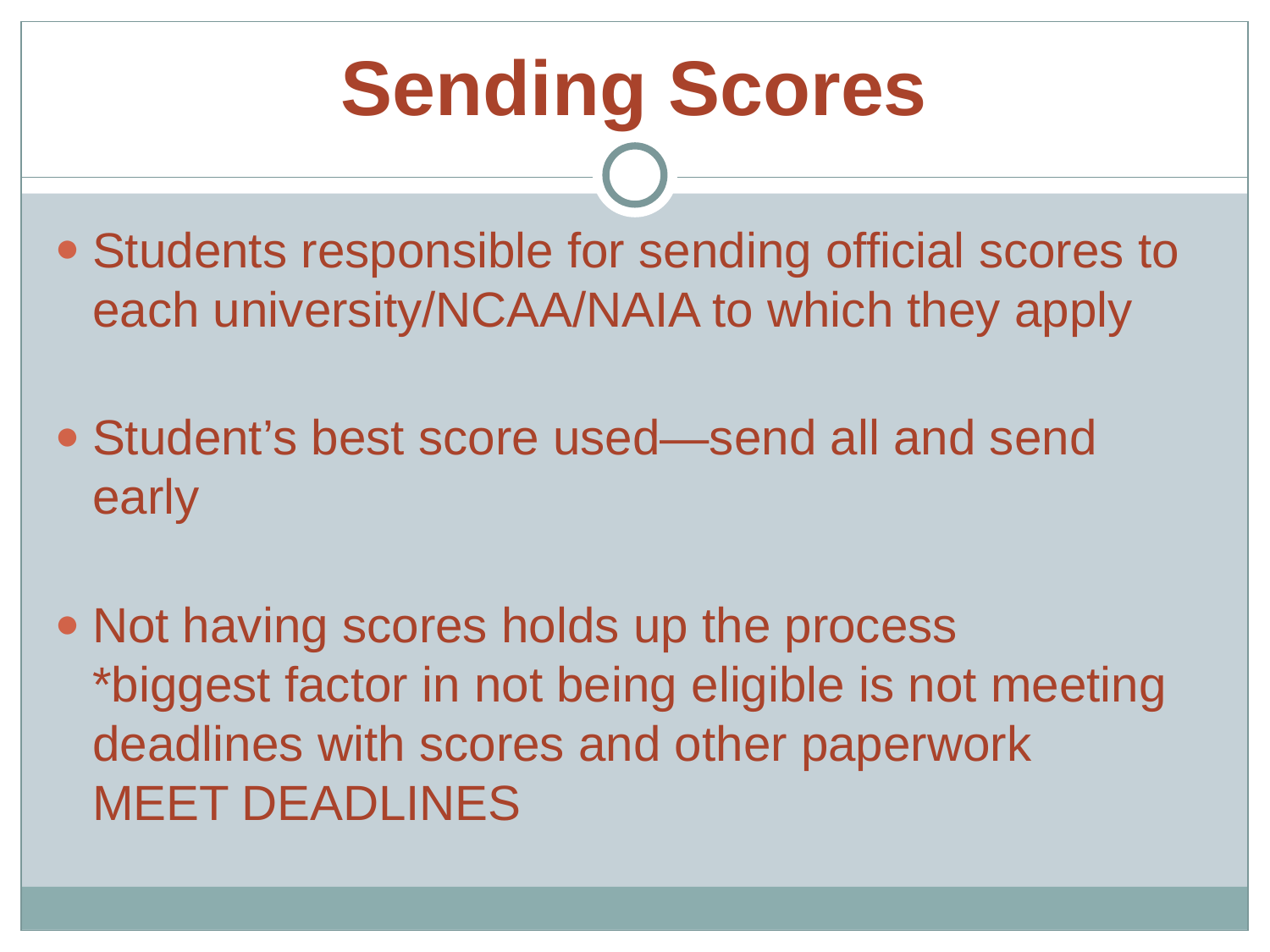

# Sending Scores
Students responsible for sending official scores to each university/NCAA/NAIA to which they apply
Student’s best score used—send all and send early
Not having scores holds up the process
*biggest factor in not being eligible is not meeting    deadlines with scores and other paperwork
MEET DEADLINES